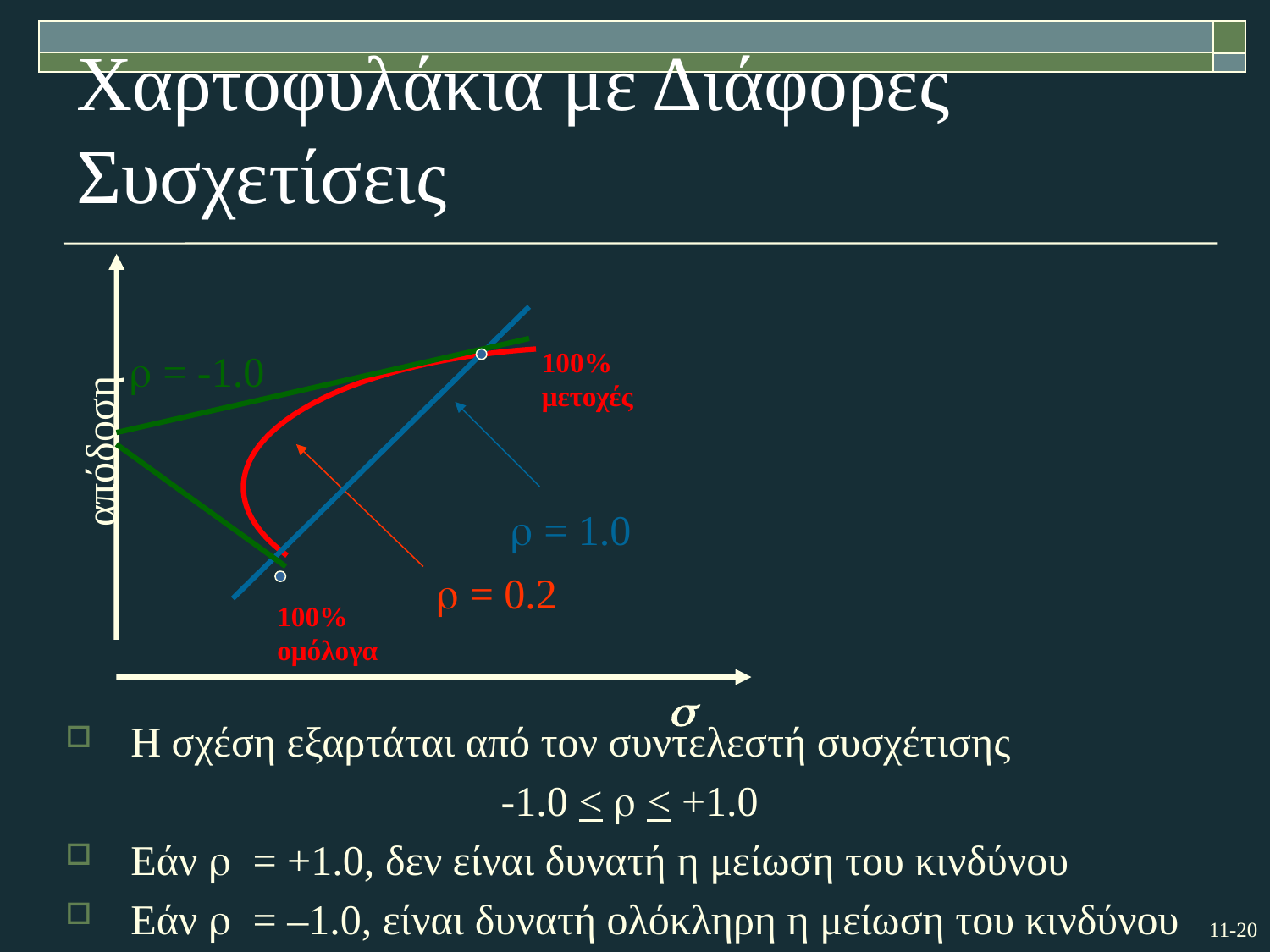

# Χαρτοφυλάκια με Διάφορες Συσχετίσεις

ρ = -1.0
100% μετοχές

απόδοση

ρ = 1.0
ρ = 0.2

100% ομόλογα

σ
Η σχέση εξαρτάται από τον συντελεστή συσχέτισης
-1.0 < ρ < +1.0
Εάν ρ = +1.0, δεν είναι δυνατή η μείωση του κινδύνου
Εάν ρ = –1.0, είναι δυνατή ολόκληρη η μείωση του κινδύνου